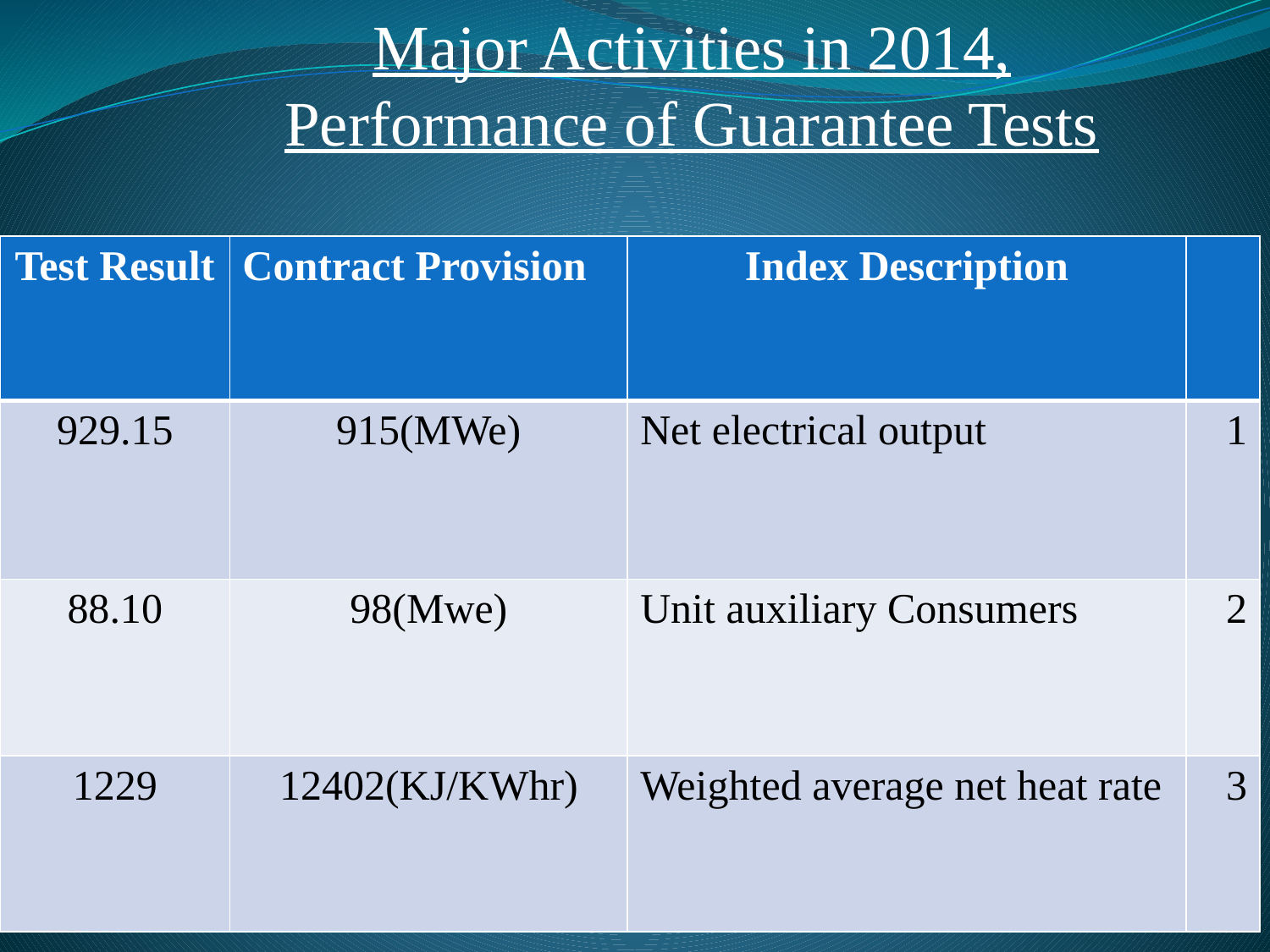

Major Activities in 2014, Performance of Guarantee Tests

| Test Result | Contract Provision | Index Description |  |
| --- | --- | --- | --- |
| 929.15 | 915(MWe) | Net electrical output | 1 |
| 88.10 | 98(Mwe) | Unit auxiliary Consumers | 2 |
| 1229 | 12402(KJ/KWhr) | Weighted average net heat rate | 3 |